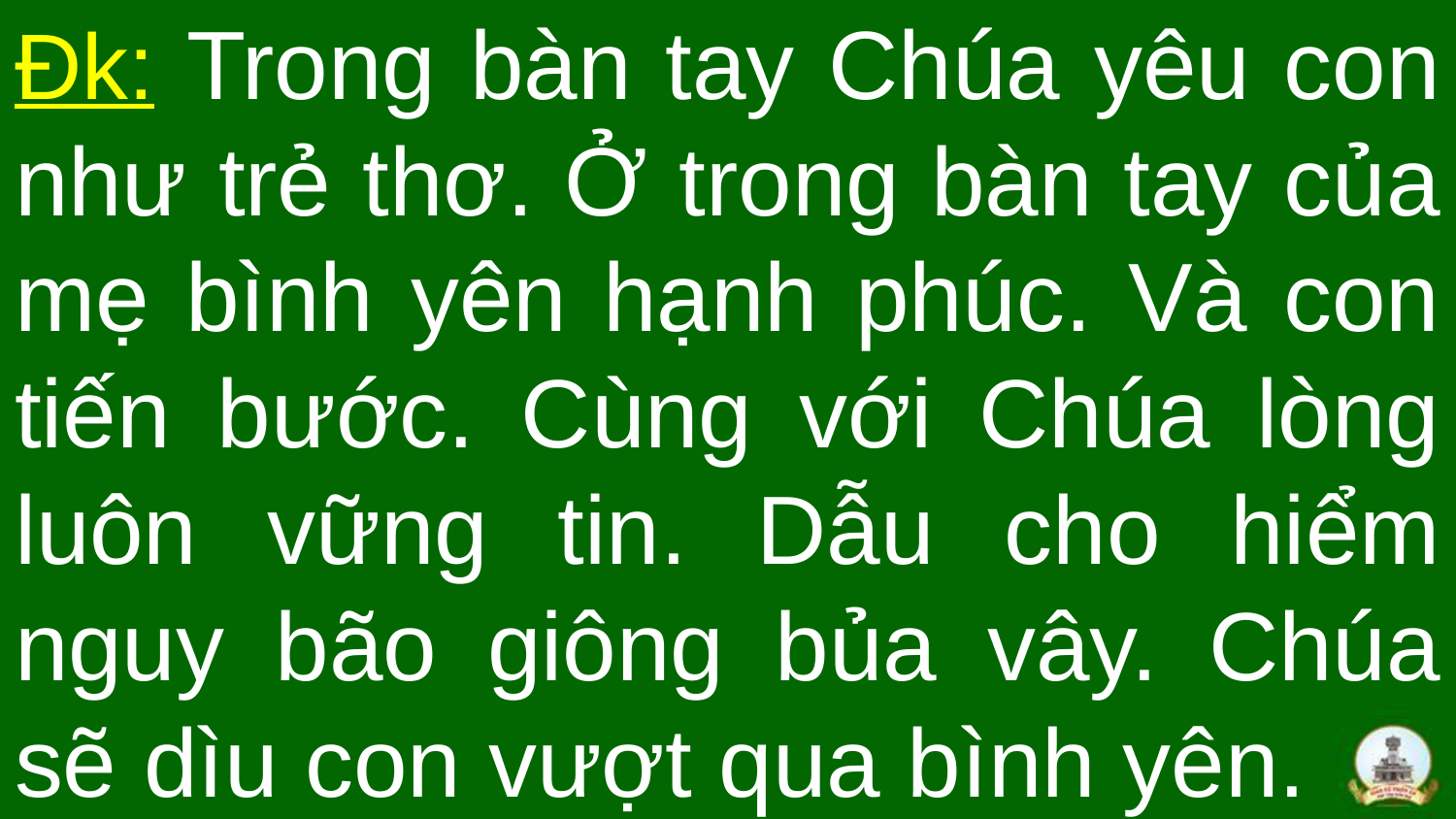

# Đk: Trong bàn tay Chúa yêu con như trẻ thơ. Ở trong bàn tay của mẹ bình yên hạnh phúc. Và con tiến bước. Cùng với Chúa lòng luôn vững tin. Dẫu cho hiểm nguy bão giông bủa vây. Chúa sẽ dìu con vượt qua bình yên.